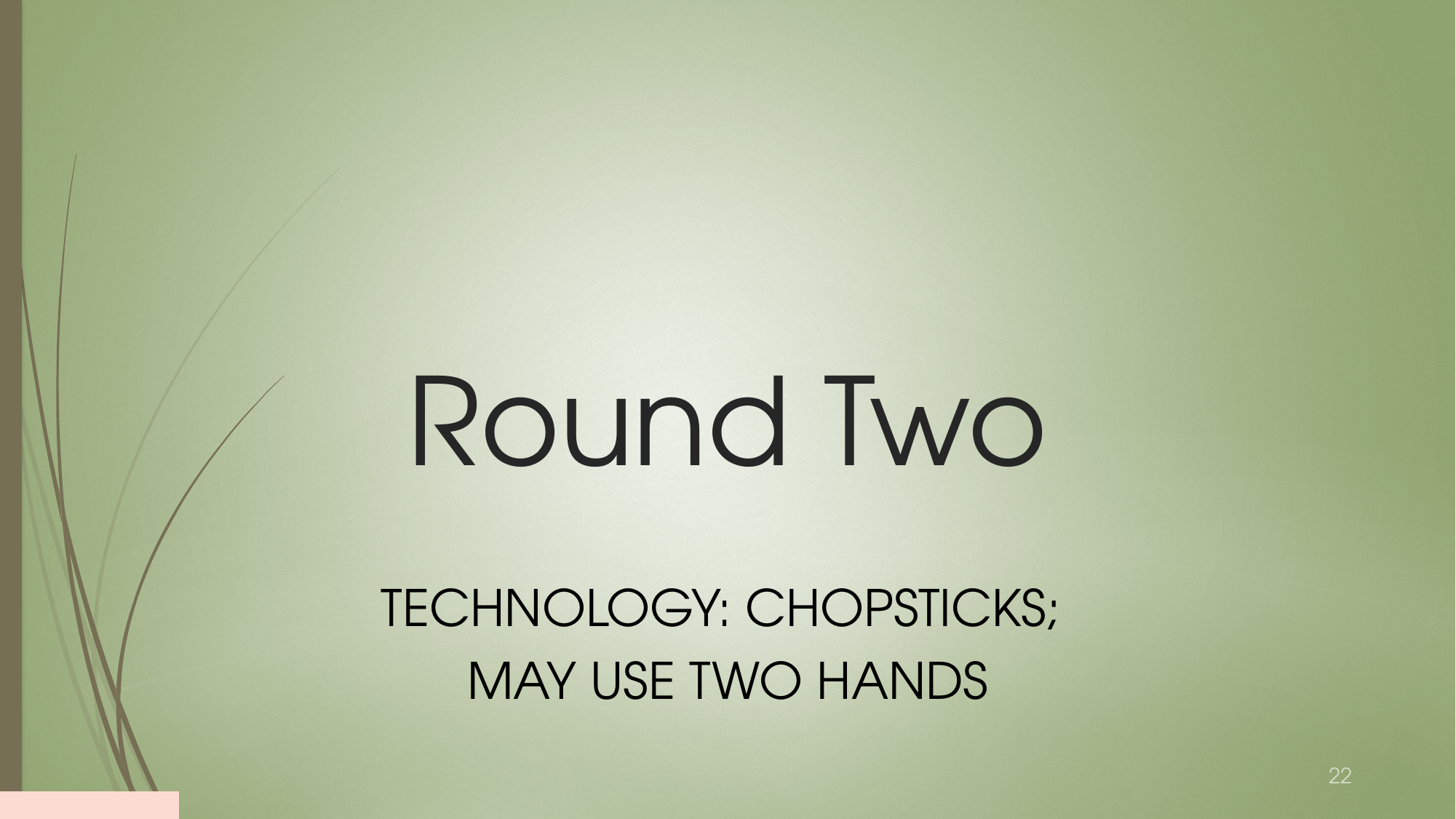

# Round Two
Technology: chopsticks;
may use two hands
22